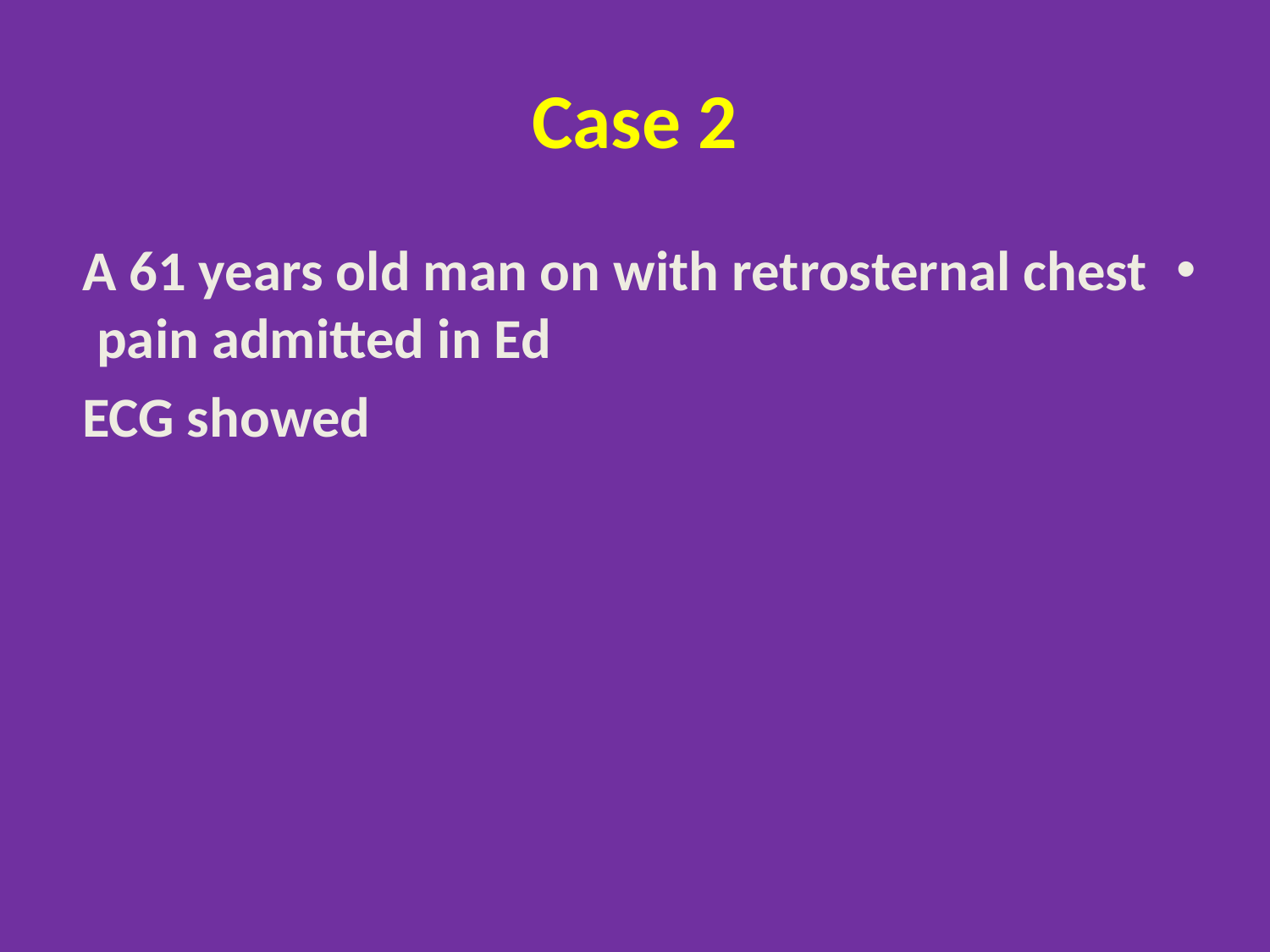

# Case 2
A 61 years old man on with retrosternal chest pain admitted in Ed
ECG showed